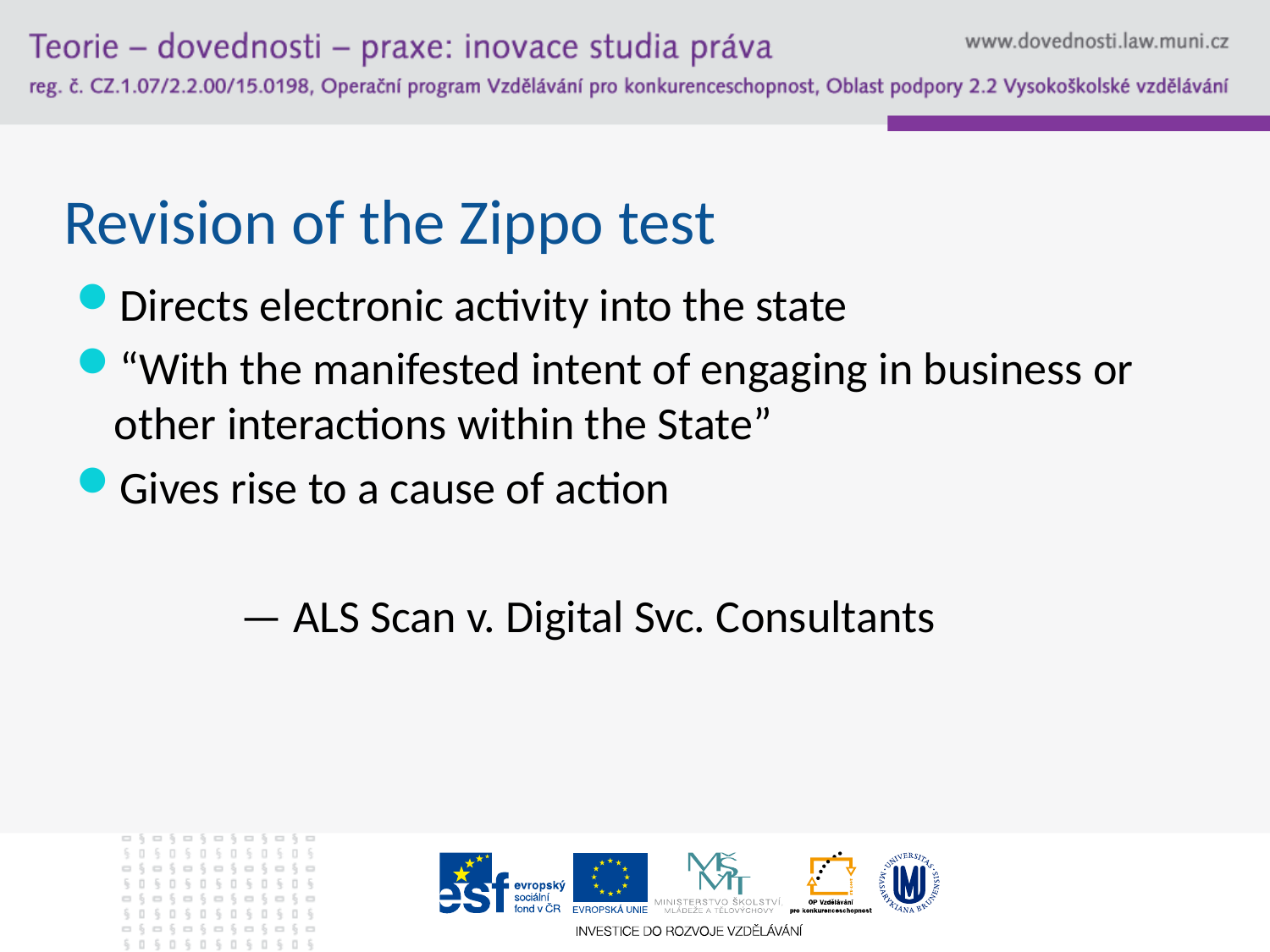

# Revision of the Zippo test
Directs electronic activity into the state
“With the manifested intent of engaging in business or other interactions within the State”
Gives rise to a cause of action

		— ALS Scan v. Digital Svc. Consultants